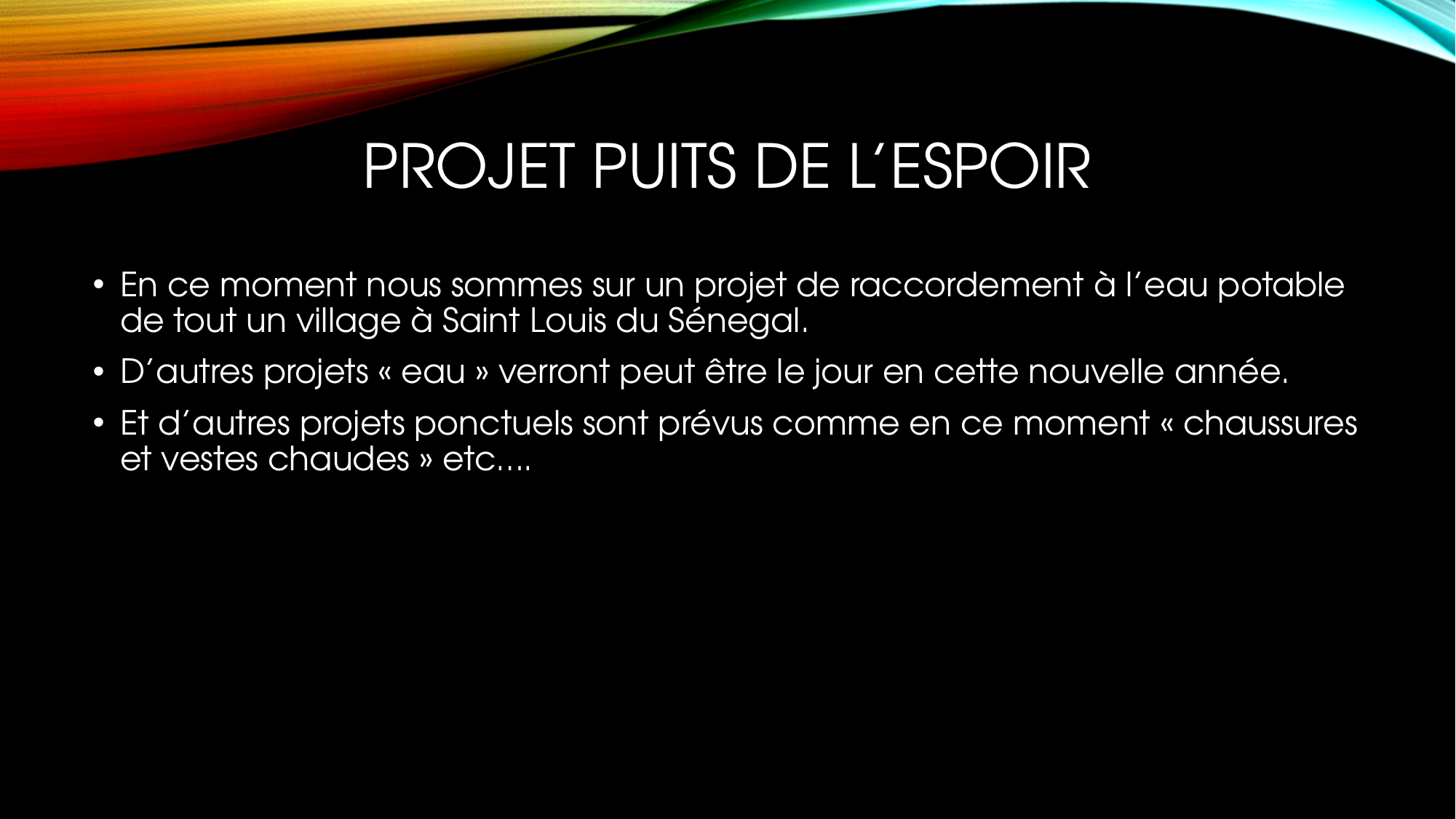

# Projet puits de l’espoir
En ce moment nous sommes sur un projet de raccordement à l’eau potable de tout un village à Saint Louis du Sénegal.
D’autres projets « eau » verront peut être le jour en cette nouvelle année.
Et d’autres projets ponctuels sont prévus comme en ce moment « chaussures et vestes chaudes » etc….